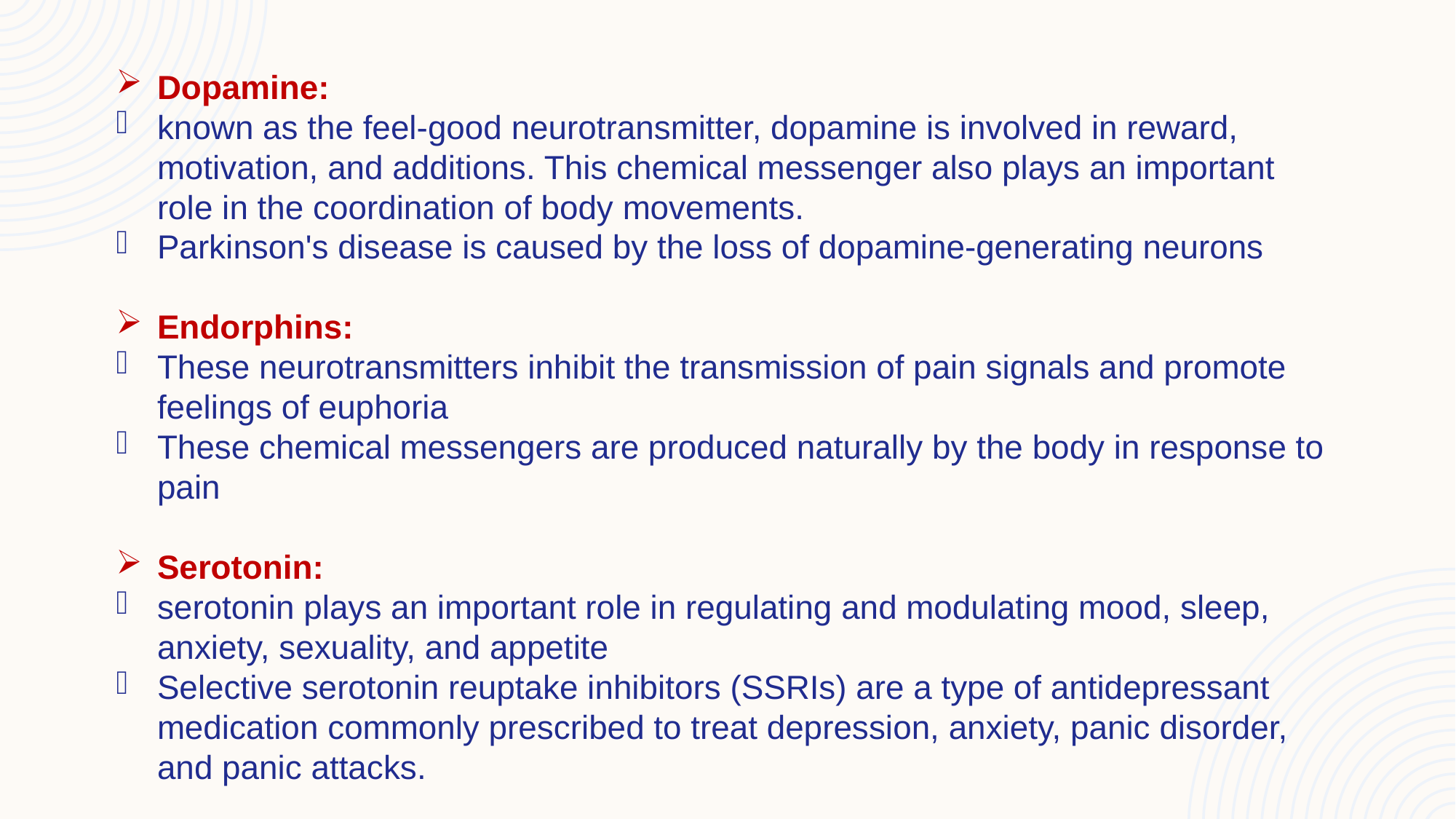

Dopamine:
known as the feel-good neurotransmitter, dopamine is involved in reward, motivation, and additions. This chemical messenger also plays an important role in the coordination of body movements.
Parkinson's disease is caused by the loss of dopamine-generating neurons

Endorphins:
These neurotransmitters inhibit the transmission of pain signals and promote feelings of euphoria
These chemical messengers are produced naturally by the body in response to pain

Serotonin:
serotonin plays an important role in regulating and modulating mood, sleep, anxiety, sexuality, and appetite
Selective serotonin reuptake inhibitors (SSRIs) are a type of antidepressant medication commonly prescribed to treat depression, anxiety, panic disorder, and panic attacks.